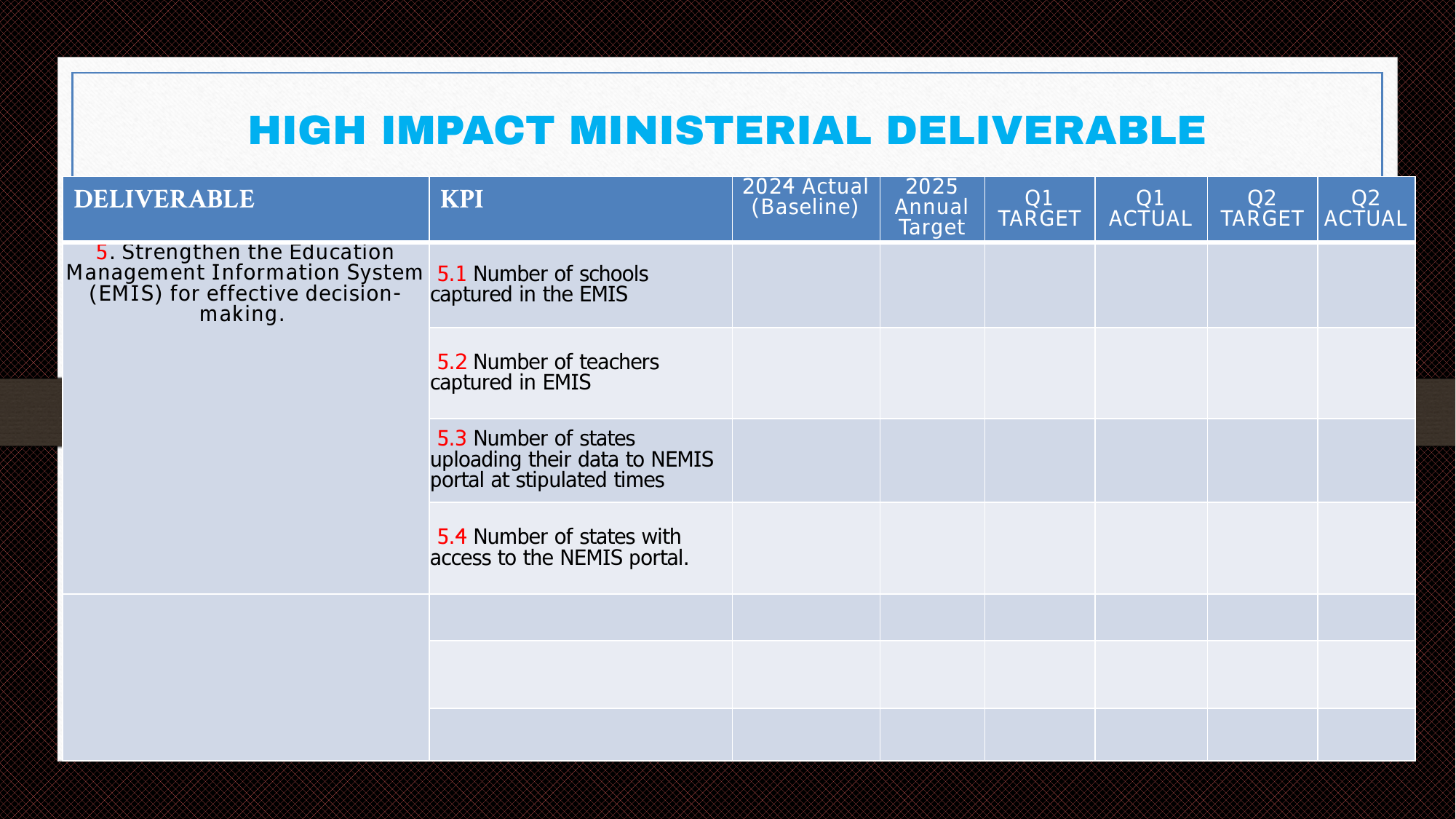

# HIGH IMPACT MINISTERIAL DELIVERABLE
| DELIVERABLE | KPI | 2024 Actual (Baseline) | 2025 Annual Target | Q1 TARGET | Q1 ACTUAL | Q2 TARGET | Q2 ACTUAL |
| --- | --- | --- | --- | --- | --- | --- | --- |
| 5. Strengthen the Education Management Information System (EMIS) for effective decision-making. | 5.1 Number of schools captured in the EMIS |  |  |  |  |  |  |
|  | 5.2 Number of teachers captured in EMIS |  |  |  |  |  |  |
|  | 5.3 Number of states uploading their data to NEMIS portal at stipulated times |  |  |  |  |  |  |
|  | 5.4 Number of states with access to the NEMIS portal. |  |  |  |  |  |  |
|  |  |  |  |  |  |  |  |
|  |  |  |  |  |  |  |  |
|  |  |  |  |  |  |  |  |